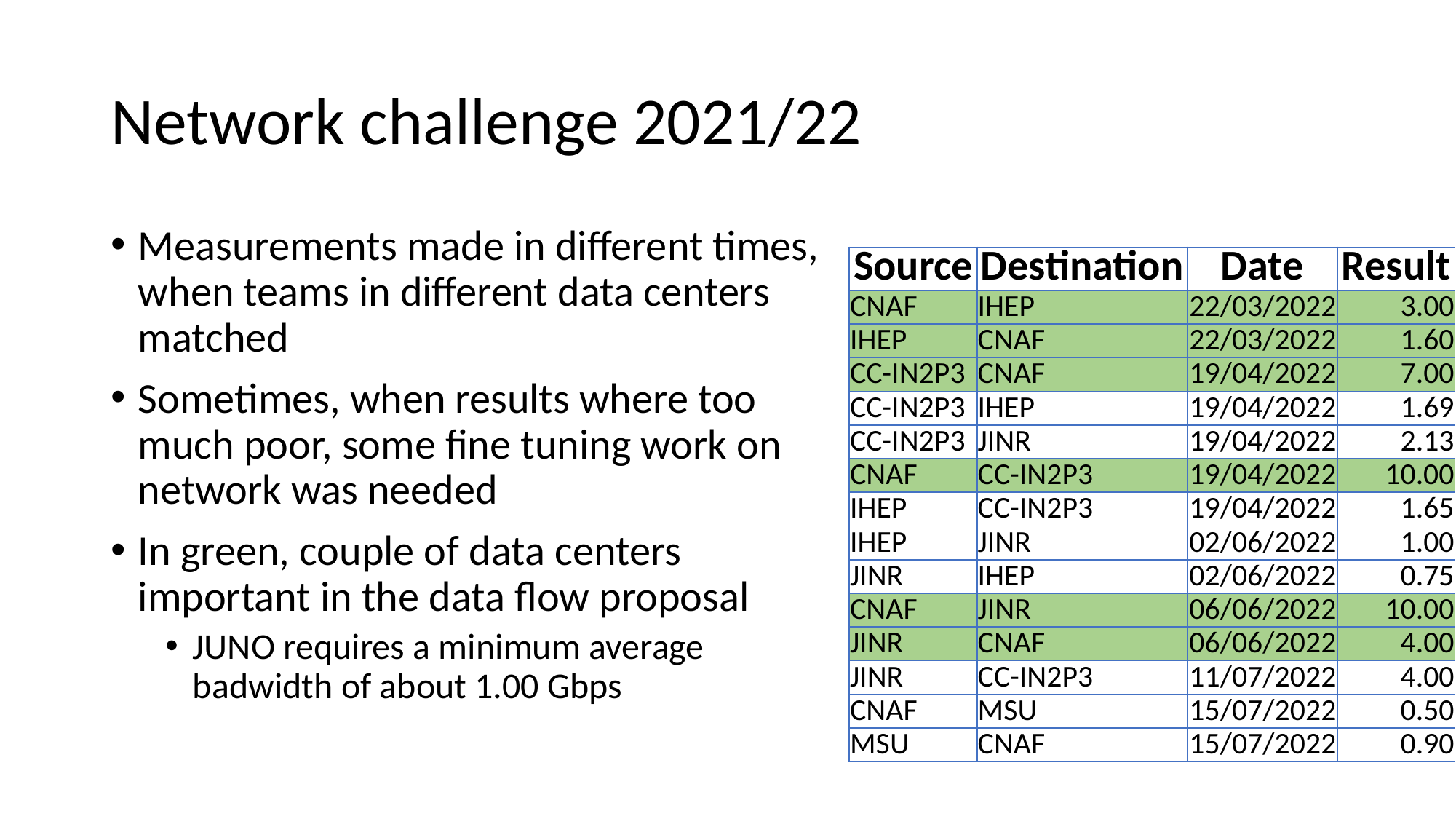

# Network challenge 2021/22
Measurements made in different times, when teams in different data centers matched
Sometimes, when results where too much poor, some fine tuning work on network was needed
In green, couple of data centers important in the data flow proposal
JUNO requires a minimum average badwidth of about 1.00 Gbps
| Source | Destination | Date | Result |
| --- | --- | --- | --- |
| CNAF | IHEP | 22/03/2022 | 3.00 |
| IHEP | CNAF | 22/03/2022 | 1.60 |
| CC-IN2P3 | CNAF | 19/04/2022 | 7.00 |
| CC-IN2P3 | IHEP | 19/04/2022 | 1.69 |
| CC-IN2P3 | JINR | 19/04/2022 | 2.13 |
| CNAF | CC-IN2P3 | 19/04/2022 | 10.00 |
| IHEP | CC-IN2P3 | 19/04/2022 | 1.65 |
| IHEP | JINR | 02/06/2022 | 1.00 |
| JINR | IHEP | 02/06/2022 | 0.75 |
| CNAF | JINR | 06/06/2022 | 10.00 |
| JINR | CNAF | 06/06/2022 | 4.00 |
| JINR | CC-IN2P3 | 11/07/2022 | 4.00 |
| CNAF | MSU | 15/07/2022 | 0.50 |
| MSU | CNAF | 15/07/2022 | 0.90 |